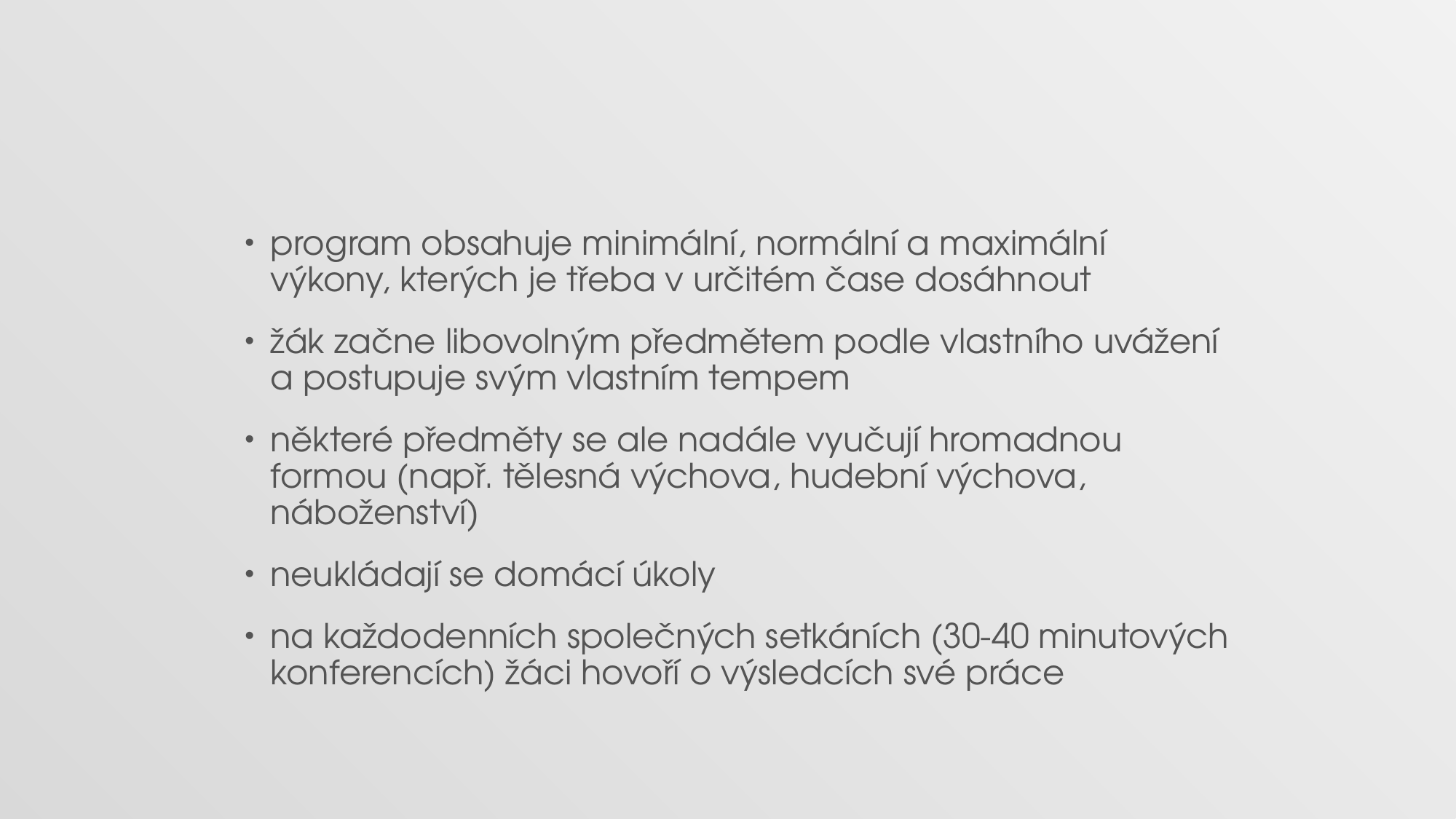

program obsahuje minimální, normální a maximální výkony, kterých je třeba v určitém čase dosáhnout
žák začne libovolným předmětem podle vlastního uvážení a postupuje svým vlastním tempem
některé předměty se ale nadále vyučují hromadnou formou (např. tělesná výchova, hudební výchova, náboženství)
neukládají se domácí úkoly
na každodenních společných setkáních (30-40 minutových konferencích) žáci hovoří o výsledcích své práce